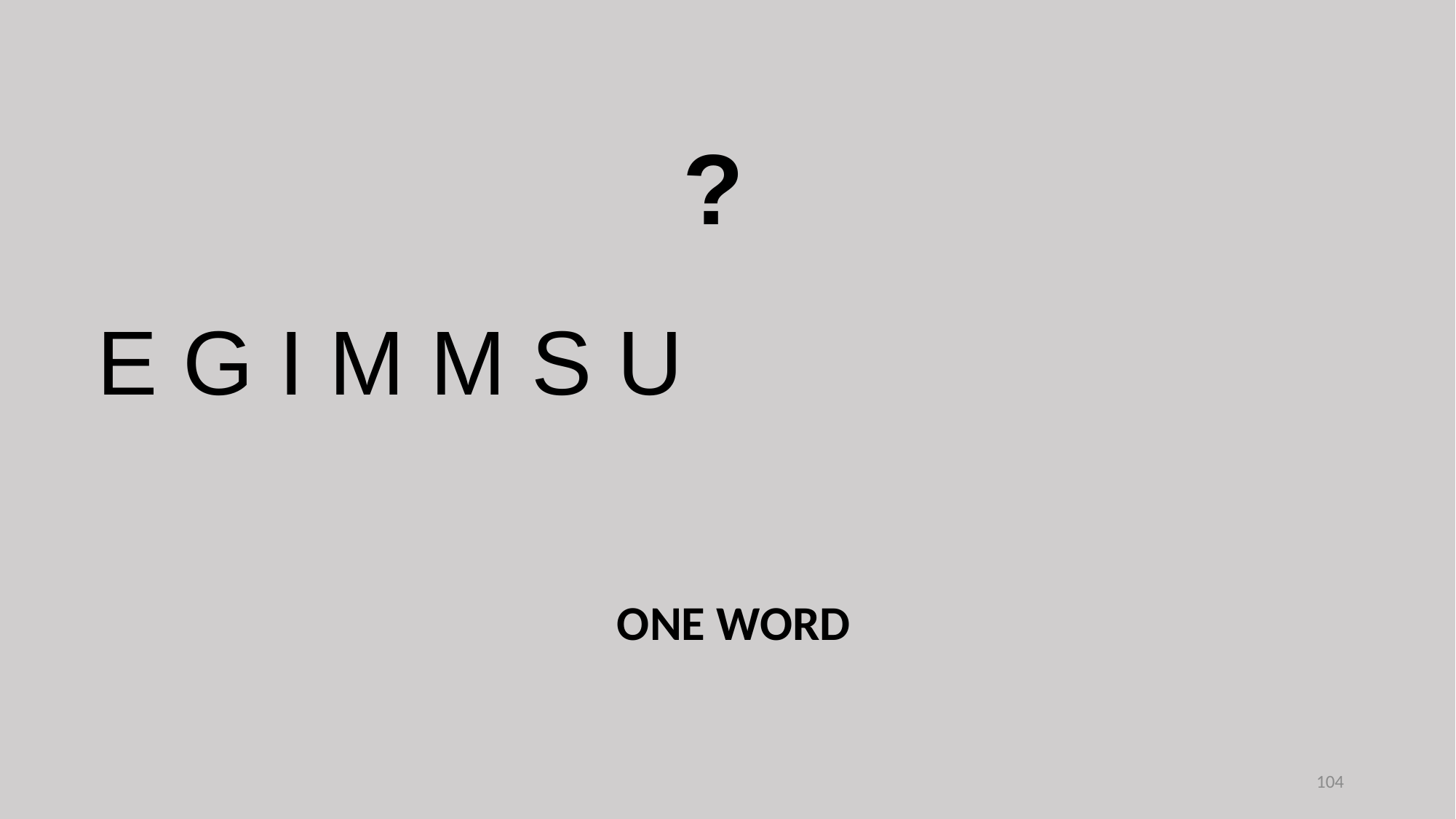

?
E G I M M S U
ONE WORD
104